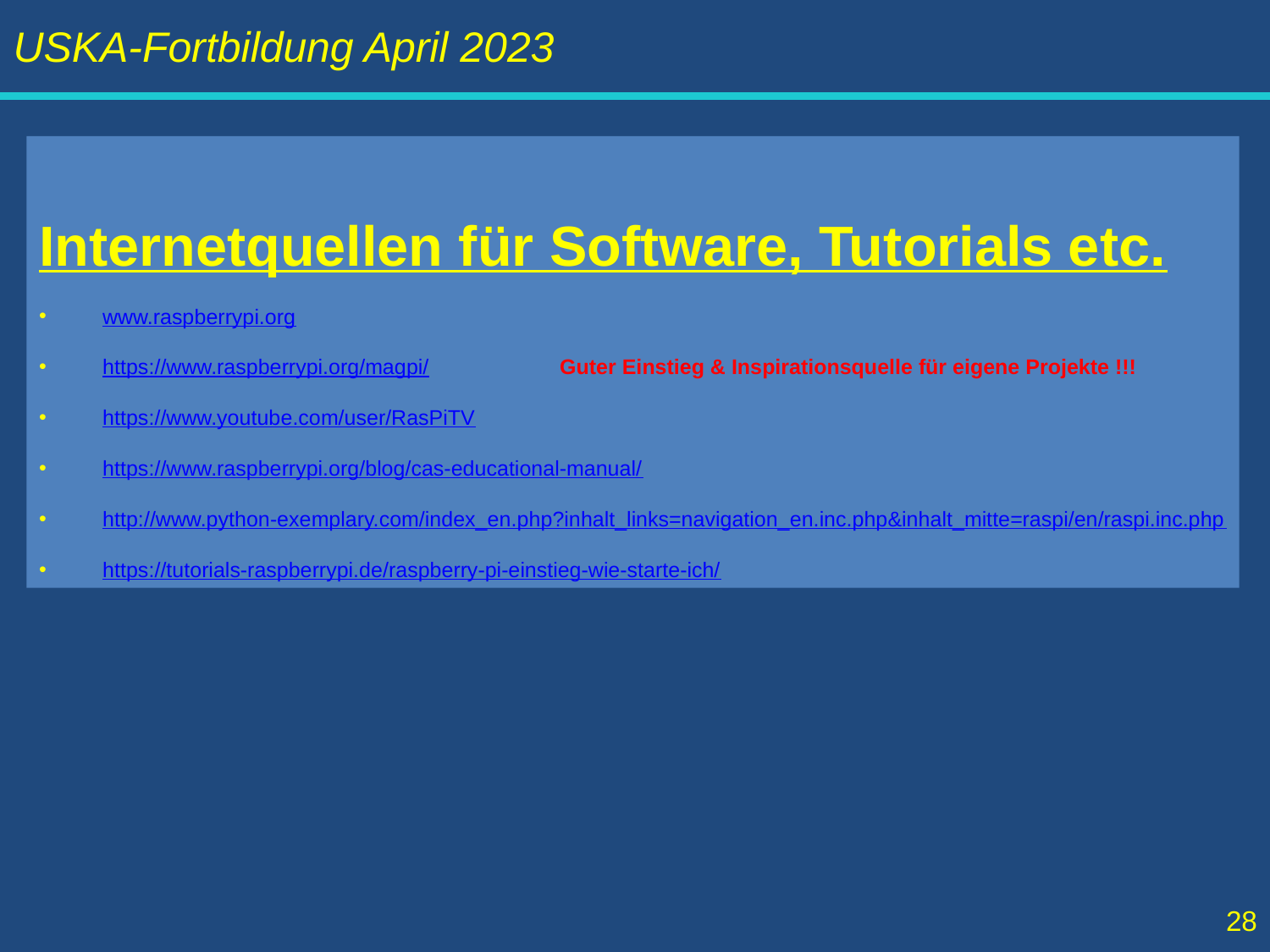

Internetquellen für Software, Tutorials etc.
www.raspberrypi.org
https://www.raspberrypi.org/magpi/                      Guter Einstieg & Inspirationsquelle für eigene Projekte !!!
https://www.youtube.com/user/RasPiTV
https://www.raspberrypi.org/blog/cas-educational-manual/
http://www.python-exemplary.com/index_en.php?inhalt_links=navigation_en.inc.php&inhalt_mitte=raspi/en/raspi.inc.php
https://tutorials-raspberrypi.de/raspberry-pi-einstieg-wie-starte-ich/
28